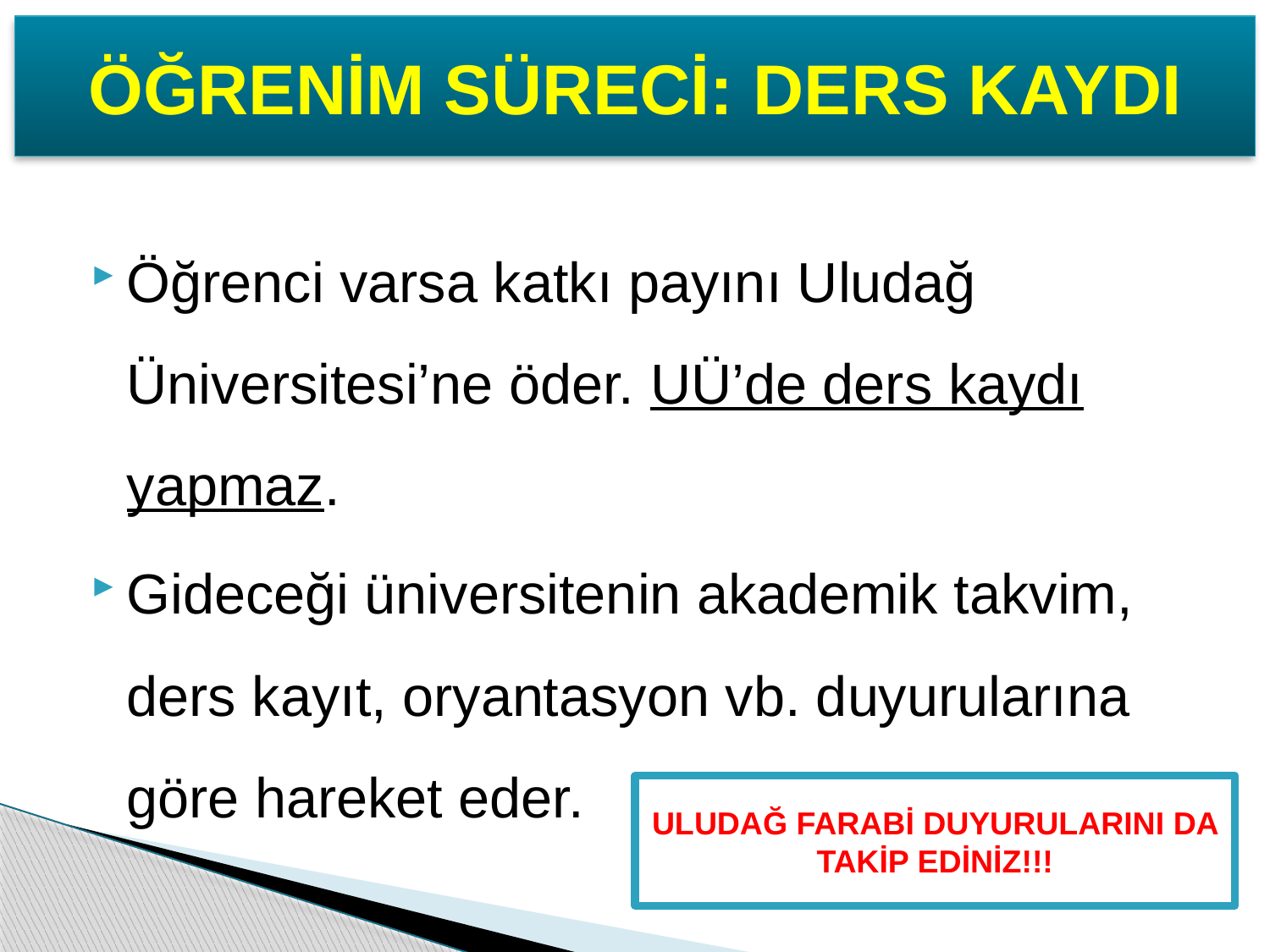

ÖĞRENİM SÜRECİ: DERS KAYDI
Öğrenci varsa katkı payını Uludağ Üniversitesi’ne öder. UÜ’de ders kaydı yapmaz.
Gideceği üniversitenin akademik takvim, ders kayıt, oryantasyon vb. duyurularına göre hareket eder.

ULUDAĞ FARABİ DUYURULARINI DA TAKİP EDİNİZ!!!